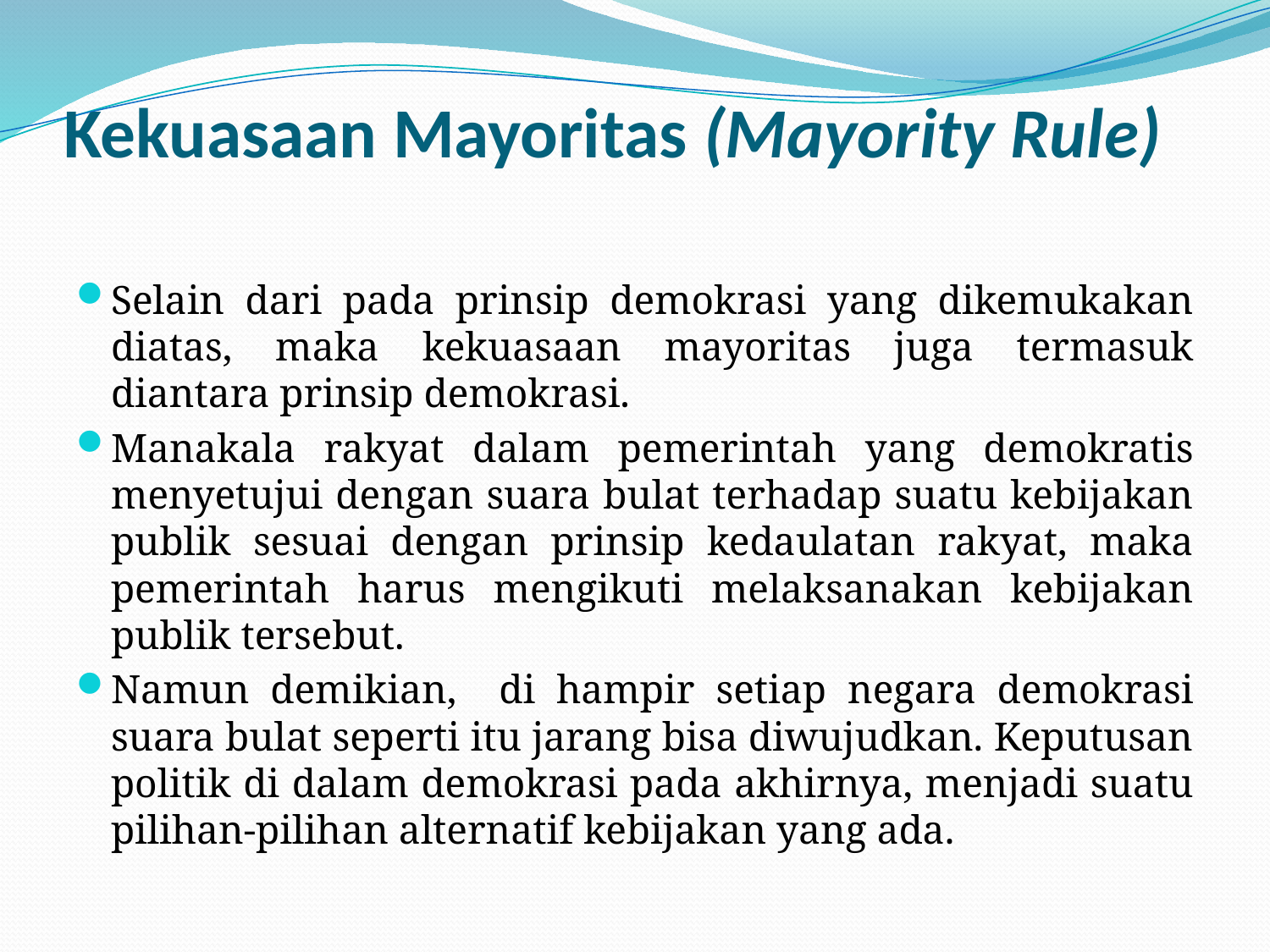

# Kekuasaan Mayoritas (Mayority Rule)
Selain dari pada prinsip demokrasi yang dikemukakan diatas, maka kekuasaan mayoritas juga termasuk diantara prinsip demokrasi.
Manakala rakyat dalam pemerintah yang demokratis menyetujui dengan suara bulat terhadap suatu kebijakan publik sesuai dengan prinsip kedaulatan rakyat, maka pemerintah harus mengikuti melaksanakan kebijakan publik tersebut.
Namun demikian,  di hampir setiap negara demokrasi suara bulat seperti itu jarang bisa diwujudkan. Keputusan politik di dalam demokrasi pada akhirnya, menjadi suatu pilihan-pilihan alternatif kebijakan yang ada.